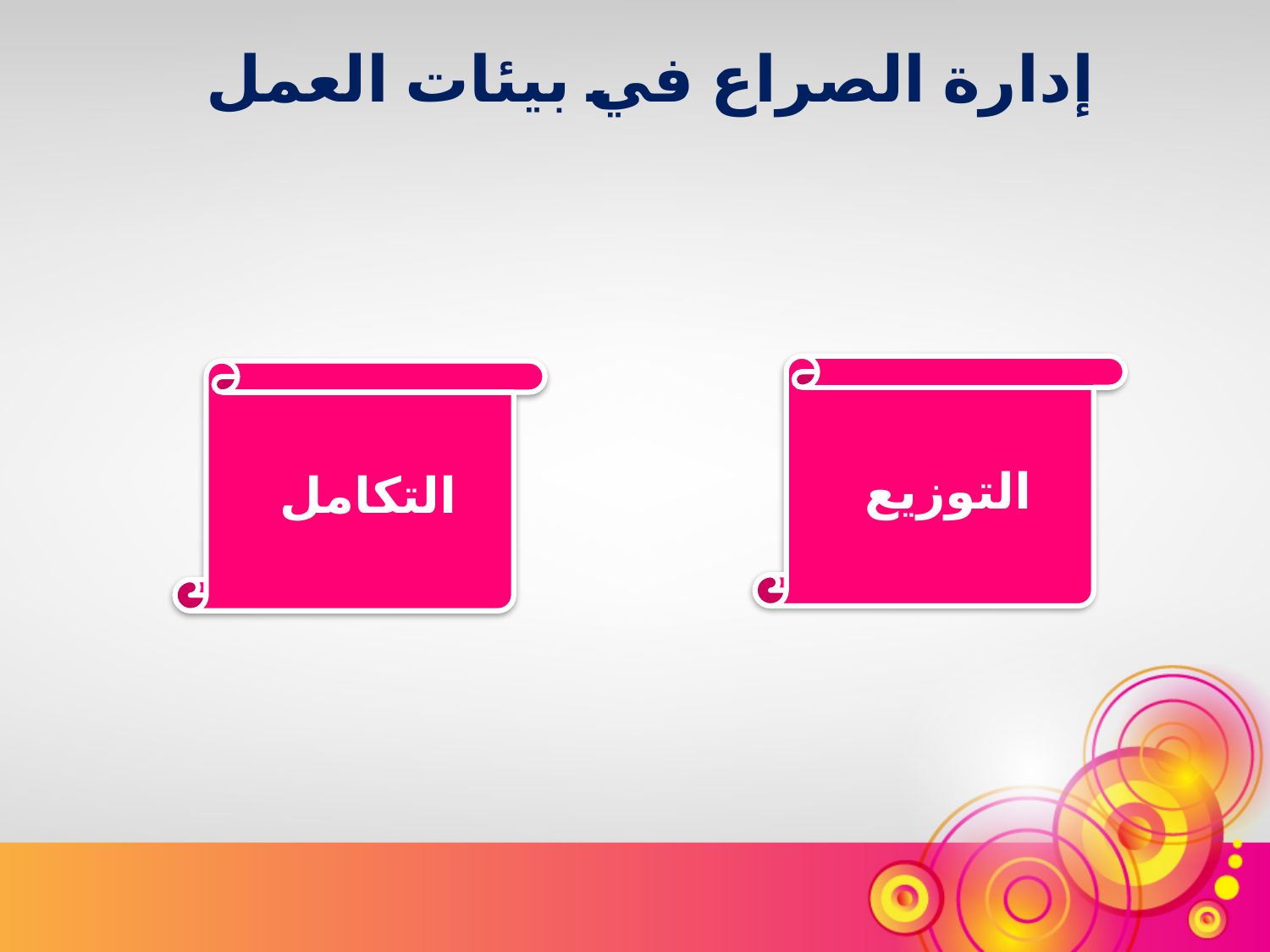

إدارة الصراع في بيئات العمل
التوزيع
التكامل